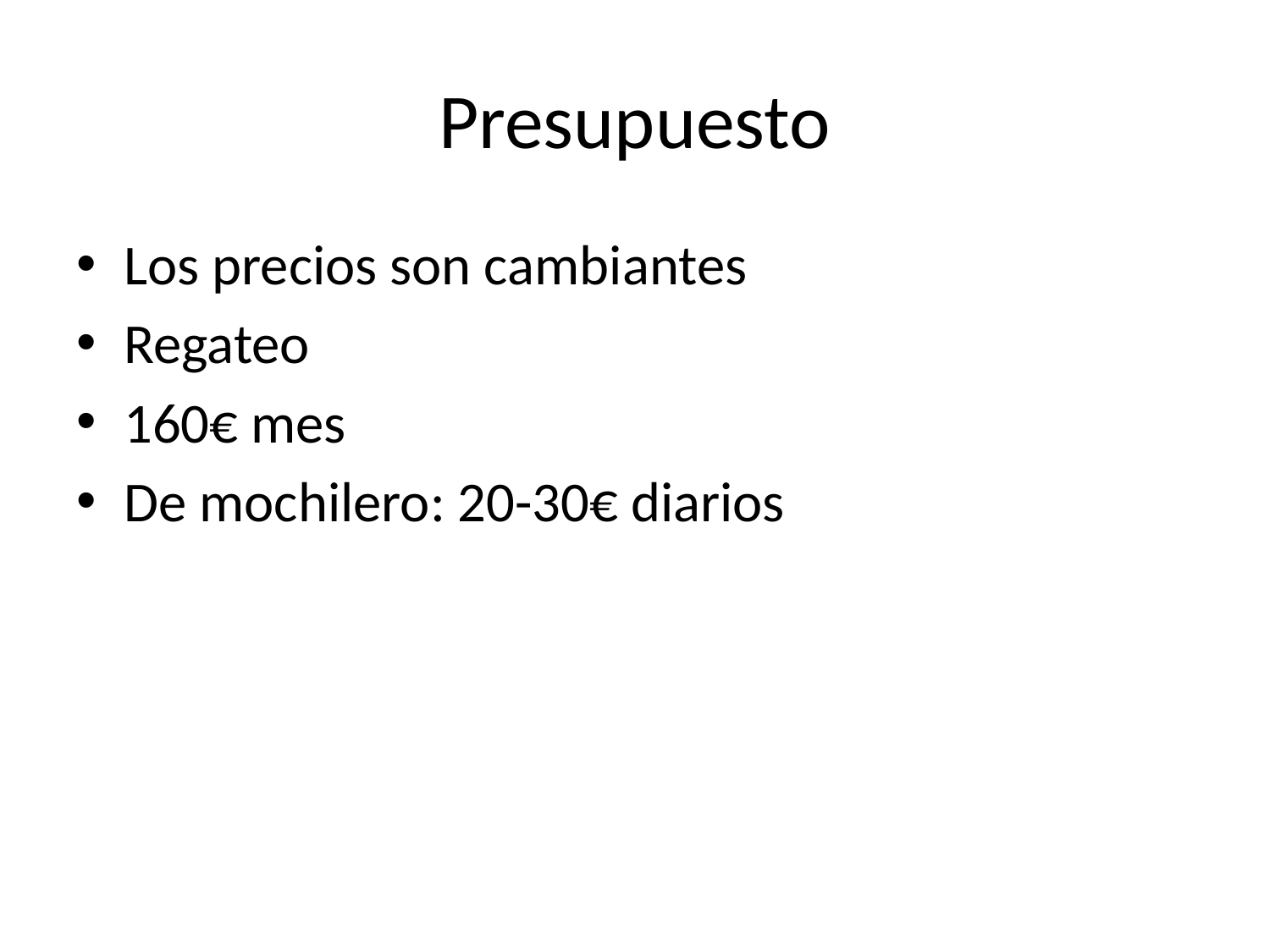

# Presupuesto
Los precios son cambiantes
Regateo
160€ mes
De mochilero: 20-30€ diarios